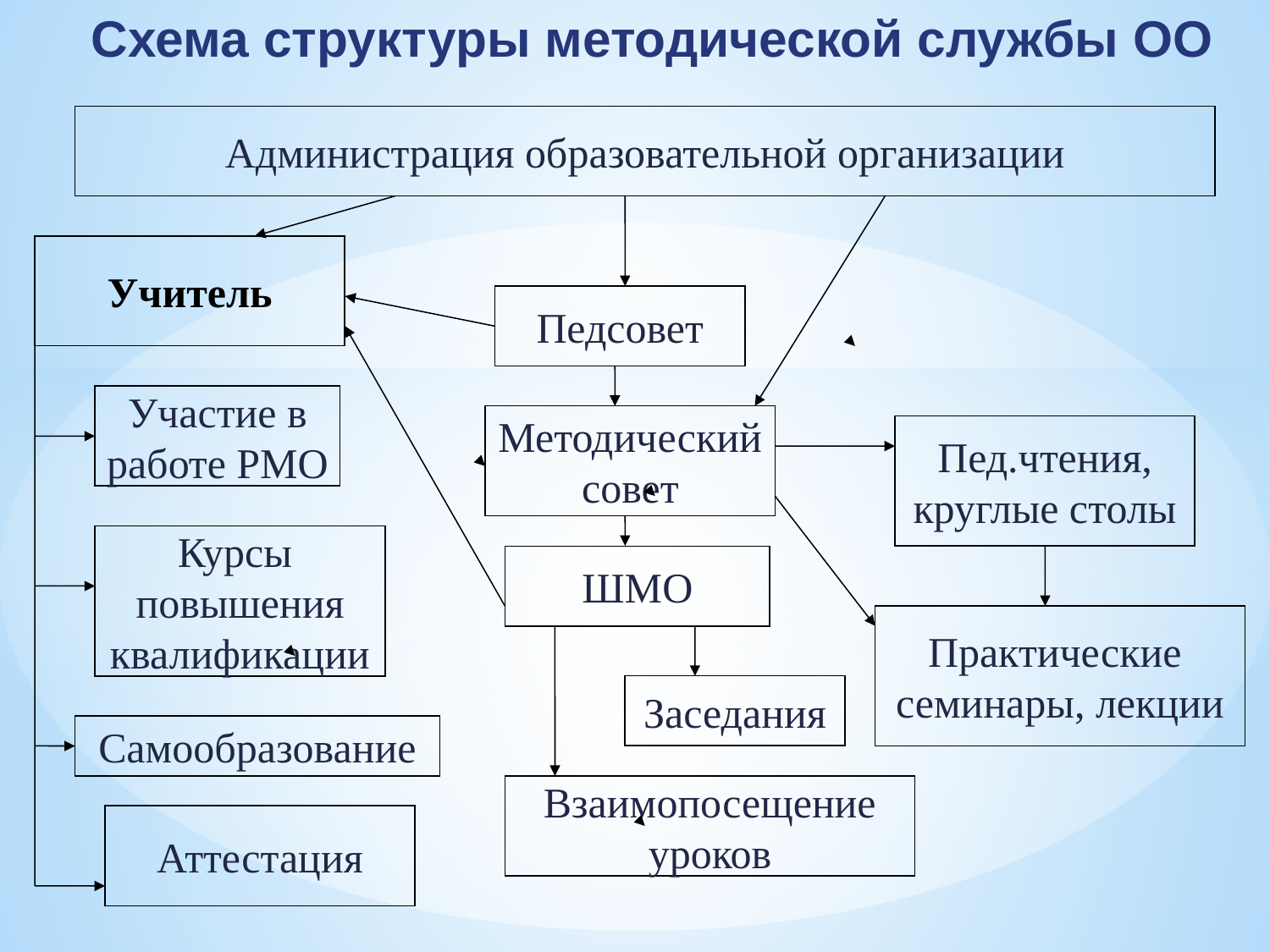

Схема структуры методической службы ОО
Администрация образовательной организации

Учитель
Педсовет

Участие в
работе РМО
Методический
совет
Пед.чтения,
круглые столы

Курсы
повышения
квалификации
ШМО

Практические
семинары, лекции

Заседания
Самообразование

Взаимопосещение
уроков
Аттестация